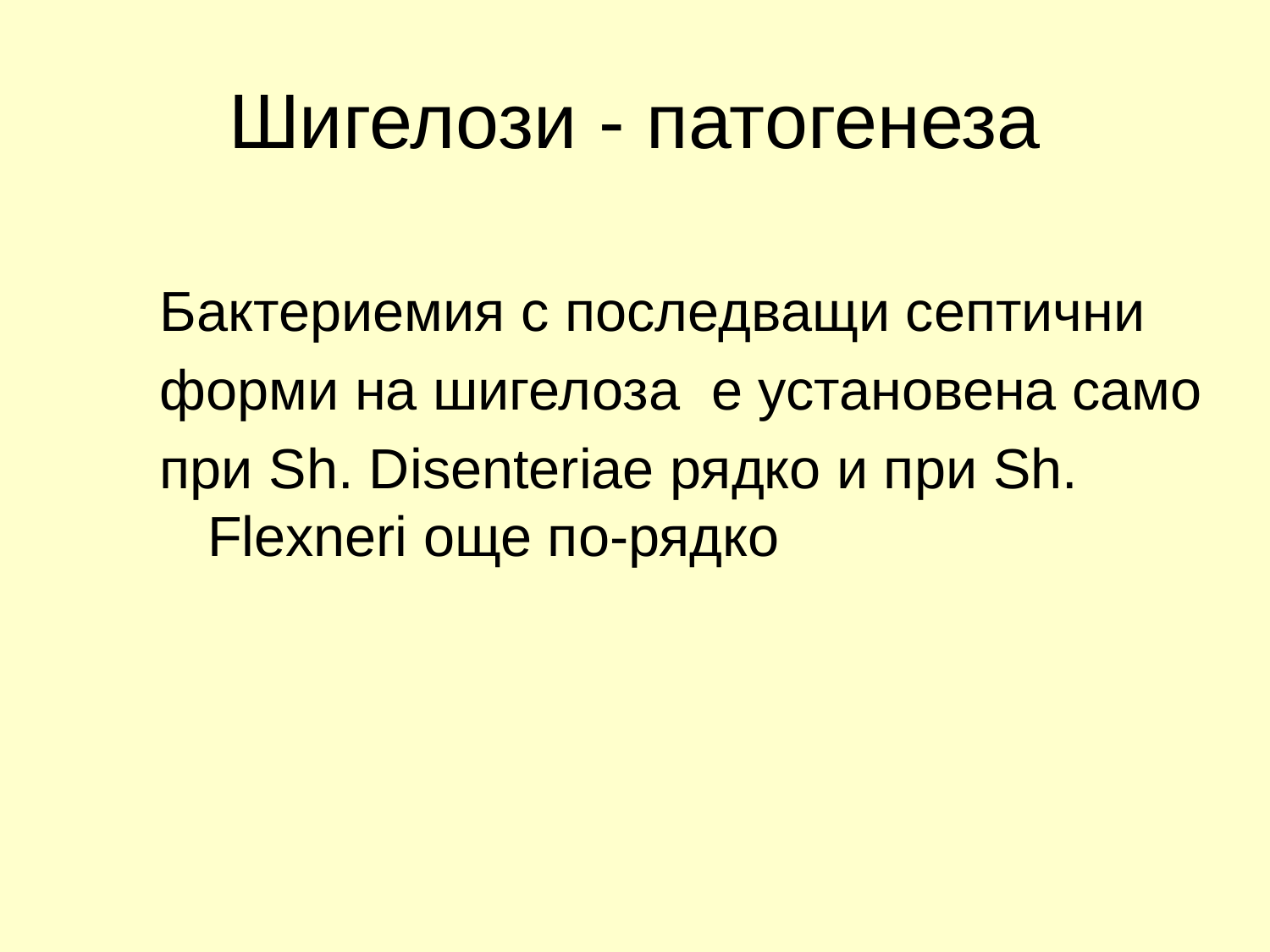

# Шигелози - патогенеза
Бактериемия с последващи септични
форми на шигелоза  е установена само
при Sh. Disenteriae рядко и при Sh. Flexneri още по-рядко